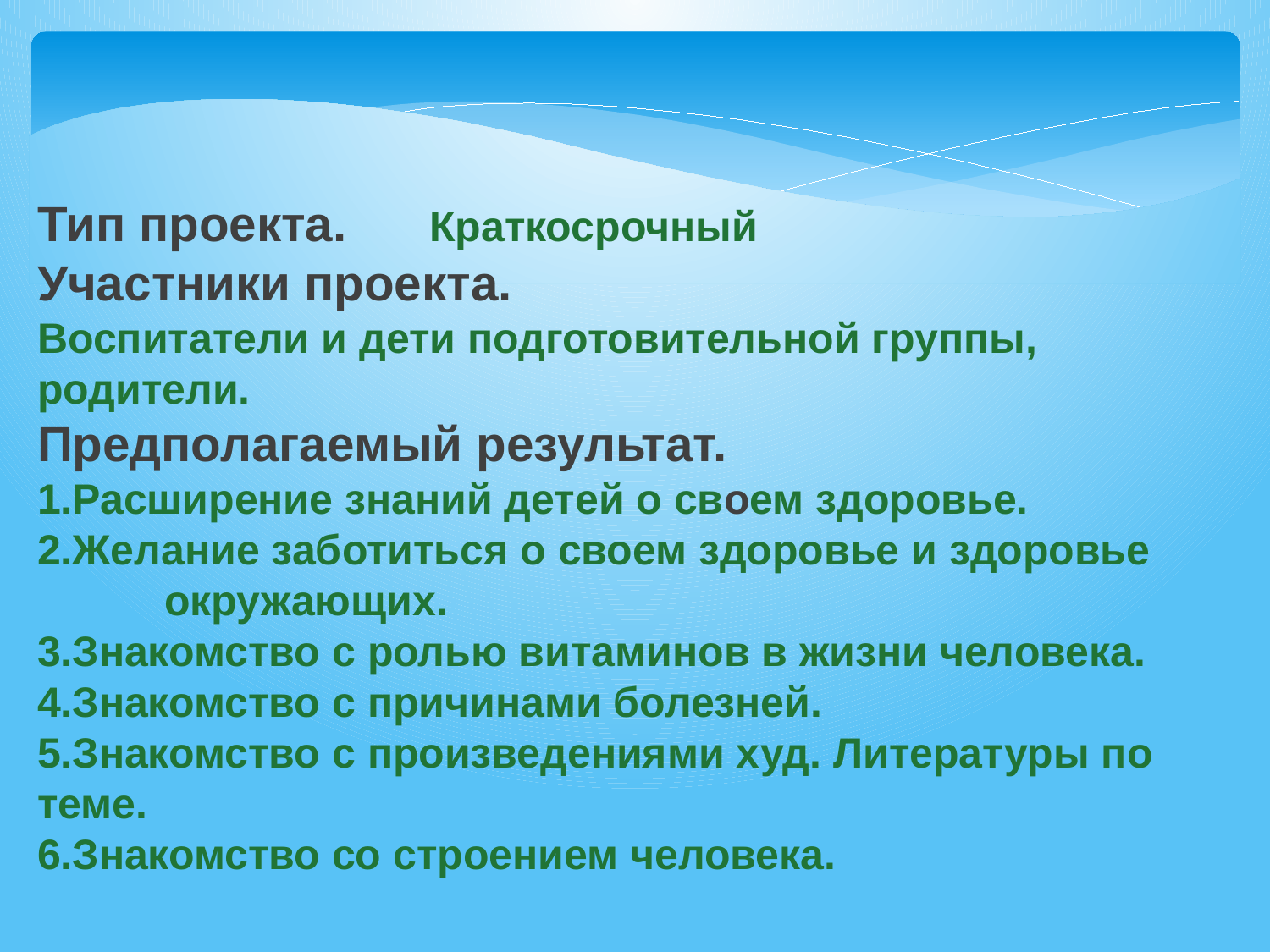

Тип проекта.      Краткосрочный
Участники проекта.
Воспитатели и дети подготовительной группы,
родители.
Предполагаемый результат.
1.Расширение знаний детей о своем здоровье.
2.Желание заботиться о своем здоровье и здоровье                  	окружающих.
3.Знакомство с ролью витаминов в жизни человека.
4.Знакомство с причинами болезней.
5.Знакомство с произведениями худ. Литературы по теме.
6.Знакомство со строением человека.